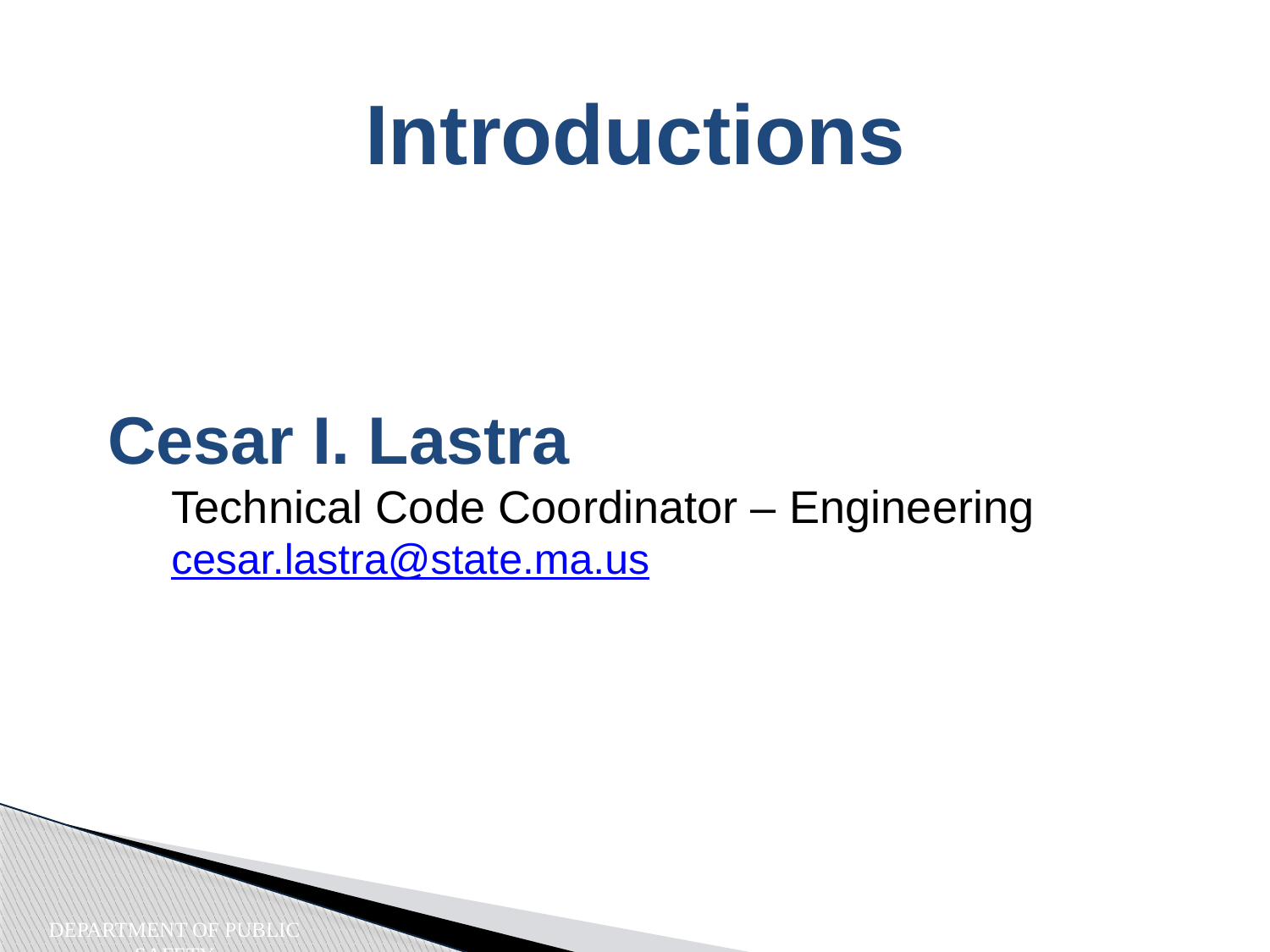

Introductions
Cesar I. Lastra
Technical Code Coordinator – Engineering
cesar.lastra@state.ma.us
Department of Public Safety